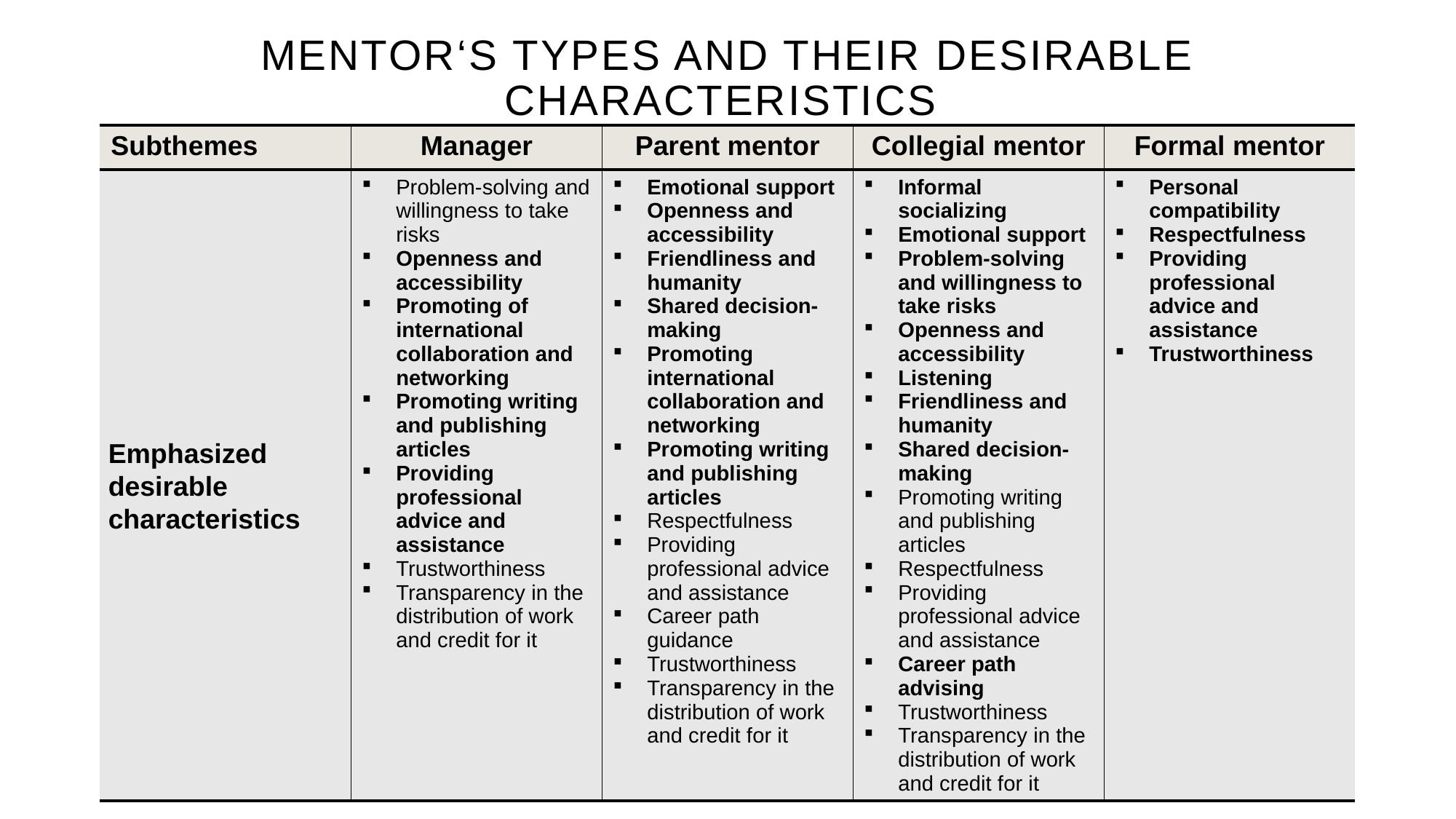

# Mentor‘s types and their DESIRABLE characteristics
| Subthemes | Manager | Parent mentor | Collegial mentor | Formal mentor |
| --- | --- | --- | --- | --- |
| Emphasized desirable characteristics | Problem-solving and willingness to take risks Openness and accessibility Promoting of international collaboration and networking Promoting writing and publishing articles Providing professional advice and assistance Trustworthiness Transparency in the distribution of work and credit for it | Emotional support Openness and accessibility Friendliness and humanity Shared decision-making Promoting international collaboration and networking Promoting writing and publishing articles Respectfulness Providing professional advice and assistance Career path guidance Trustworthiness Transparency in the distribution of work and credit for it | Informal socializing Emotional support Problem-solving and willingness to take risks Openness and accessibility Listening Friendliness and humanity Shared decision-making Promoting writing and publishing articles Respectfulness Providing professional advice and assistance Career path advising Trustworthiness Transparency in the distribution of work and credit for it | Personal compatibility Respectfulness Providing professional advice and assistance Trustworthiness |
15